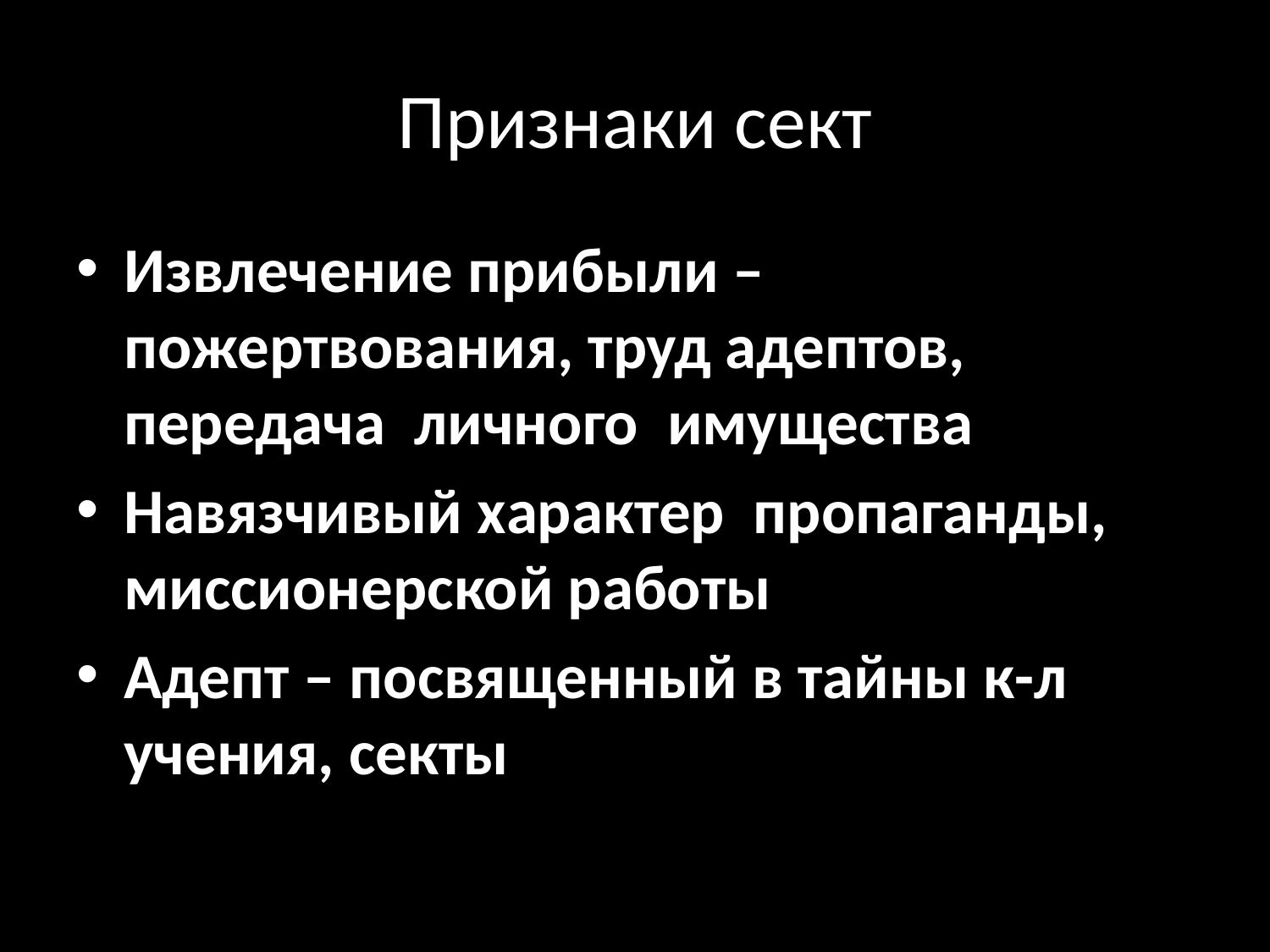

# Признаки сект
Извлечение прибыли – пожертвования, труд адептов, передача  личного  имущества
Навязчивый характер  пропаганды, миссионерской работы
Адепт – посвященный в тайны к-л учения, секты